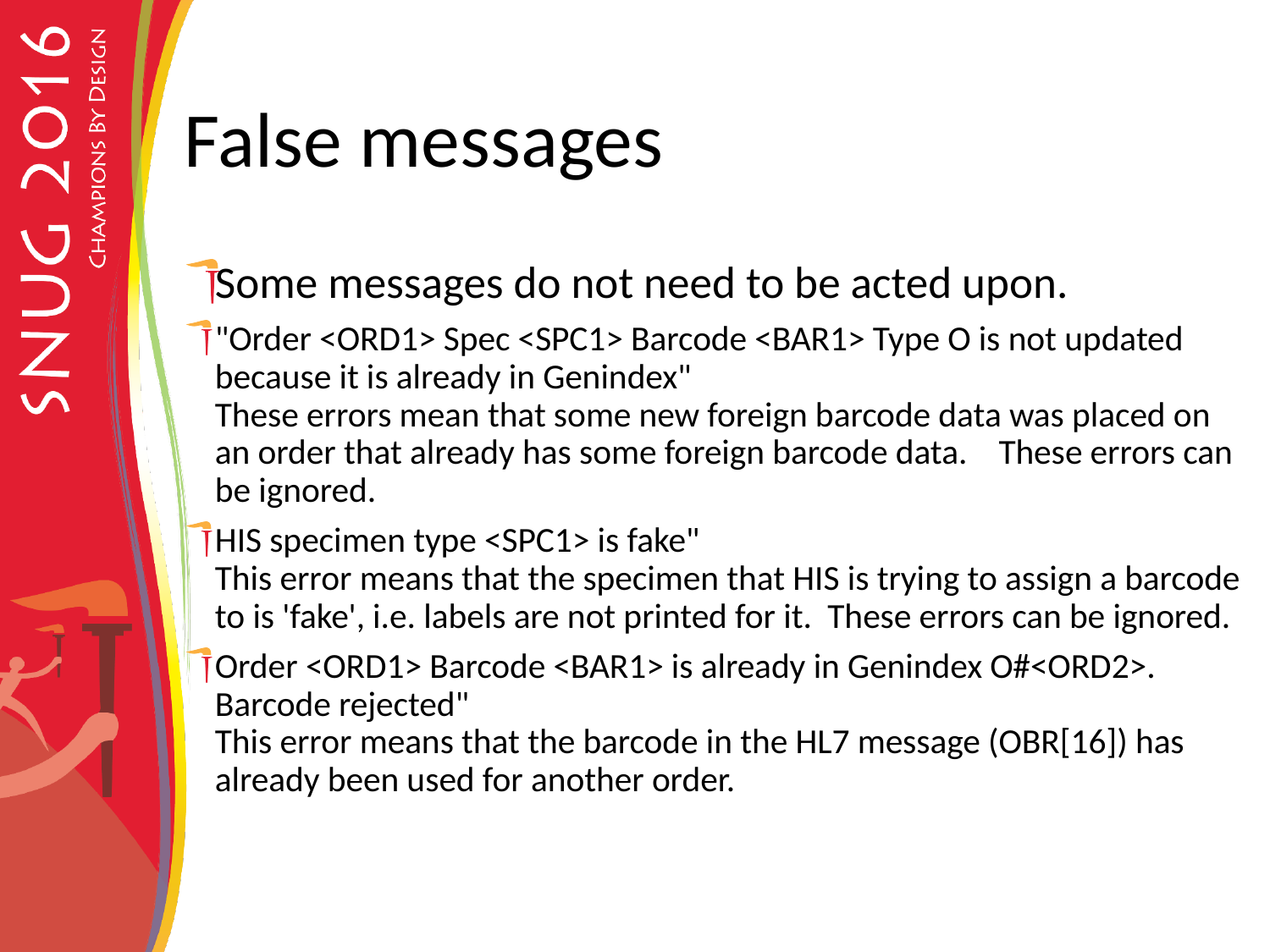

# False messages
Some messages do not need to be acted upon.
"Order <ORD1> Spec <SPC1> Barcode <BAR1> Type O is not updated because it is already in Genindex"
These errors mean that some new foreign barcode data was placed on an order that already has some foreign barcode data.    These errors can be ignored.
HIS specimen type <SPC1> is fake"
This error means that the specimen that HIS is trying to assign a barcode to is 'fake', i.e. labels are not printed for it.  These errors can be ignored.
Order <ORD1> Barcode <BAR1> is already in Genindex O#<ORD2>.
Barcode rejected"
This error means that the barcode in the HL7 message (OBR[16]) has already been used for another order.